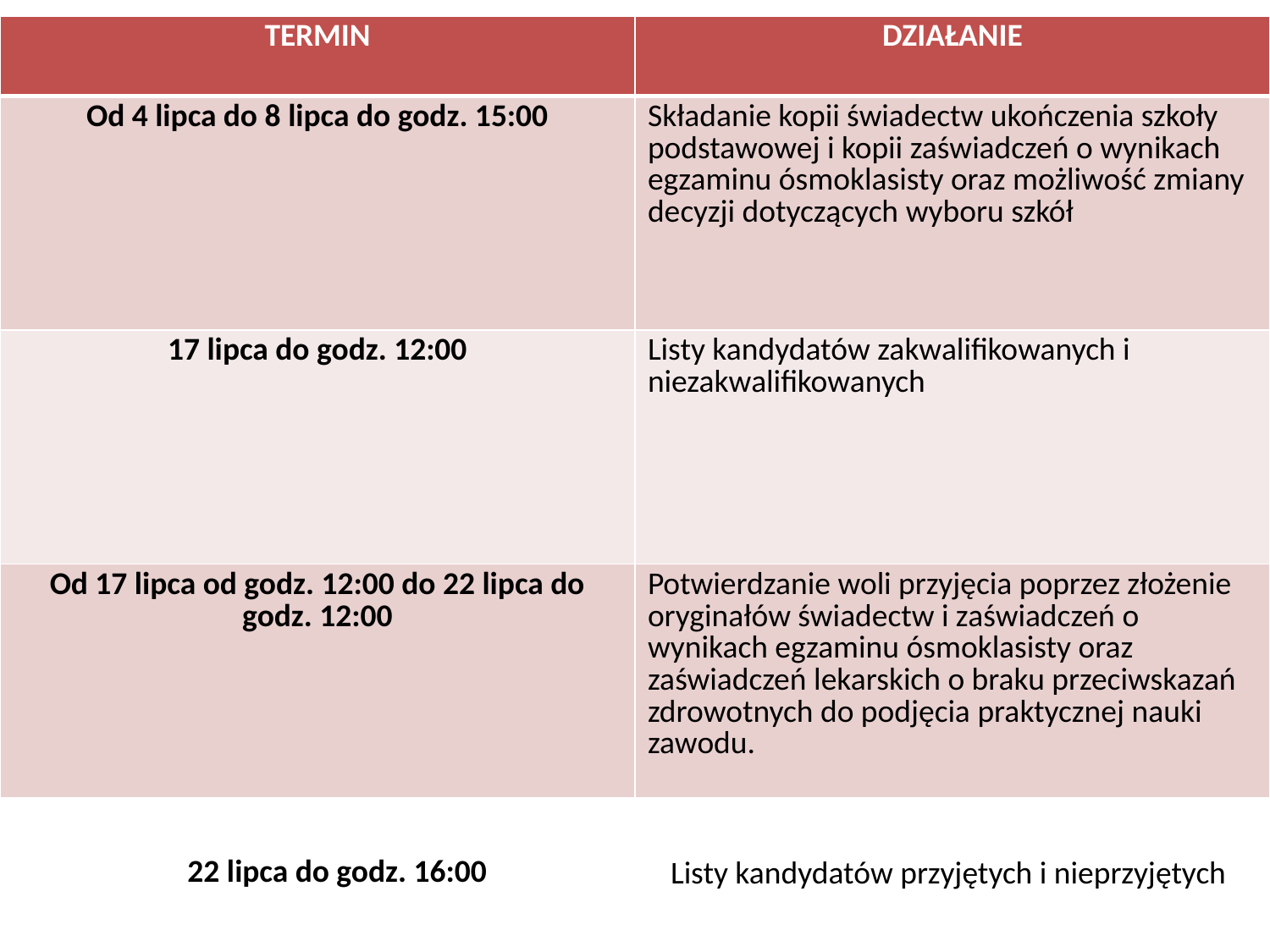

| TERMIN | DZIAŁANIE |
| --- | --- |
| Od 4 lipca do 8 lipca do godz. 15:00 | Składanie kopii świadectw ukończenia szkoły podstawowej i kopii zaświadczeń o wynikach egzaminu ósmoklasisty oraz możliwość zmiany decyzji dotyczących wyboru szkół |
| 17 lipca do godz. 12:00 | Listy kandydatów zakwalifikowanych i niezakwalifikowanych |
| Od 17 lipca od godz. 12:00 do 22 lipca do godz. 12:00 | Potwierdzanie woli przyjęcia poprzez złożenie oryginałów świadectw i zaświadczeń o wynikach egzaminu ósmoklasisty oraz zaświadczeń lekarskich o braku przeciwskazań zdrowotnych do podjęcia praktycznej nauki zawodu. |
22 lipca do godz. 16:00
Listy kandydatów przyjętych i nieprzyjętych